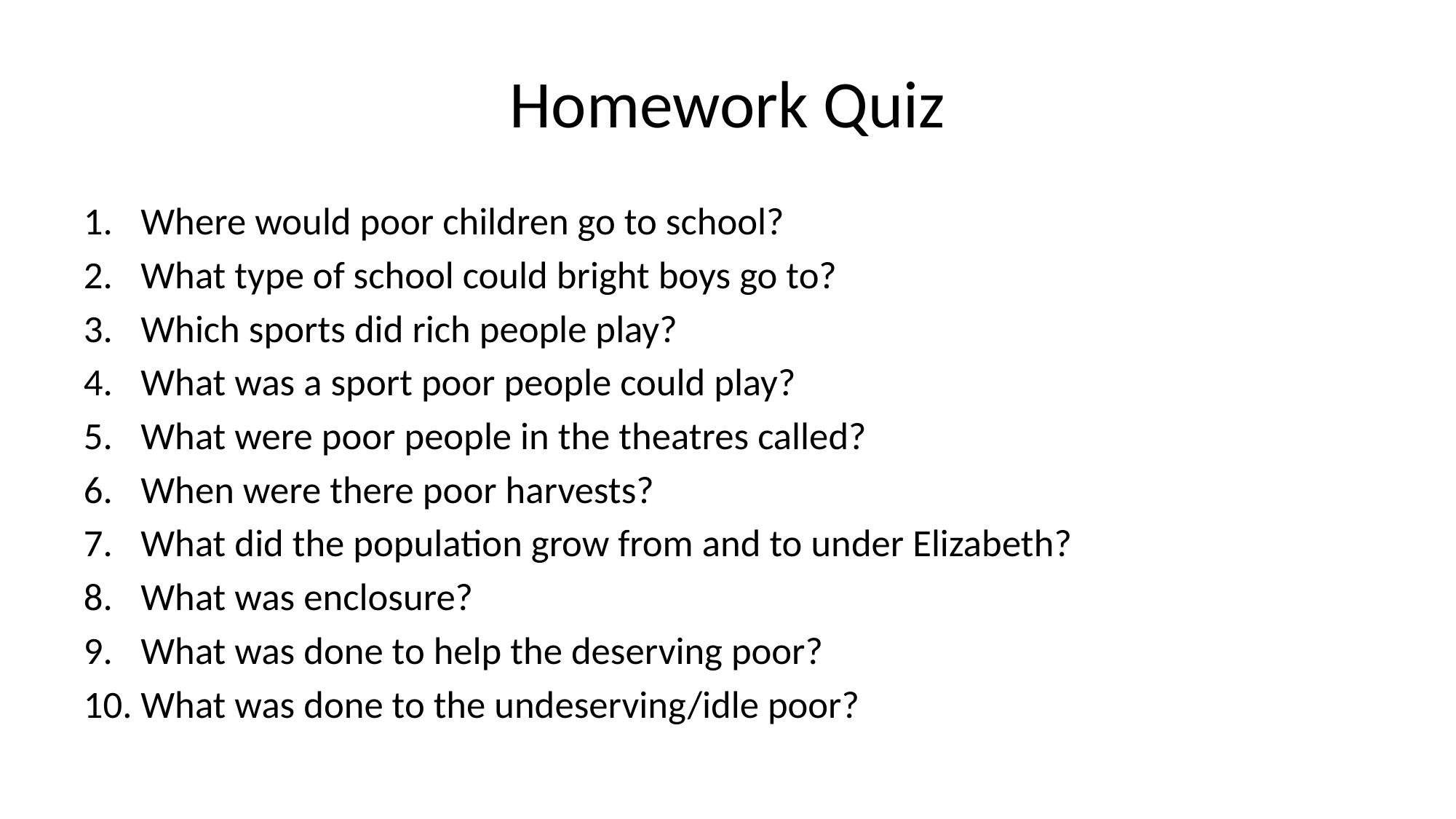

# Homework Quiz
Where would poor children go to school?
What type of school could bright boys go to?
Which sports did rich people play?
What was a sport poor people could play?
What were poor people in the theatres called?
When were there poor harvests?
What did the population grow from and to under Elizabeth?
What was enclosure?
What was done to help the deserving poor?
What was done to the undeserving/idle poor?